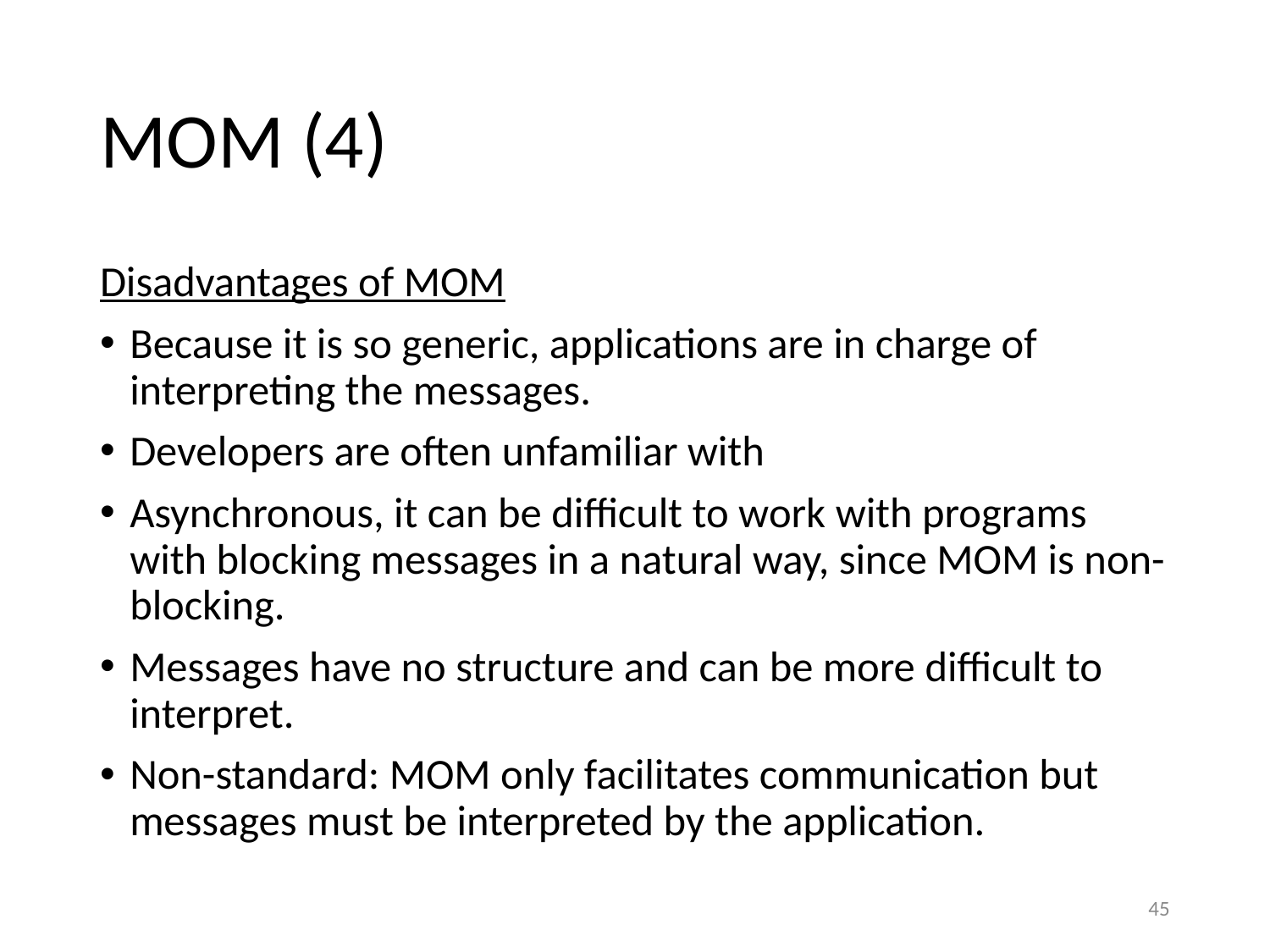

# MOM (4)
Disadvantages of MOM
Because it is so generic, applications are in charge of interpreting the messages.
Developers are often unfamiliar with
Asynchronous, it can be difficult to work with programs with blocking messages in a natural way, since MOM is non-blocking.
Messages have no structure and can be more difficult to interpret.
Non-standard: MOM only facilitates communication but messages must be interpreted by the application.
45